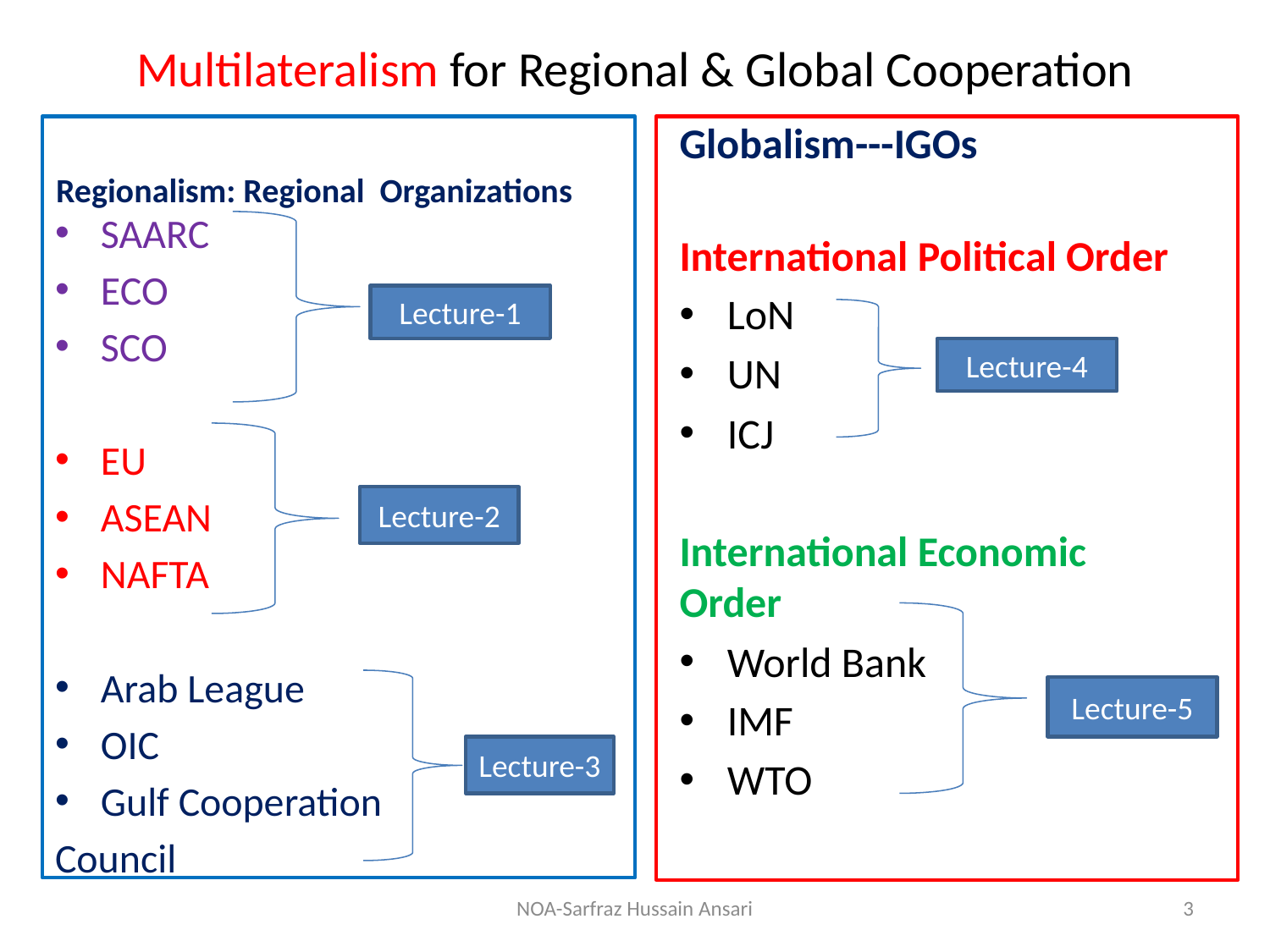

# Multilateralism for Regional & Global Cooperation
Globalism---IGOs

Regionalism: Regional  Organizations
SAARC
ECO
SCO

EU
ASEAN
NAFTA

Arab League
OIC
Gulf Cooperation
Council

International Political Order
LoN
UN
ICJ

International Economic Order
World Bank
IMF
WTO
Lecture-1

Lecture-4

Lecture-2

Lecture-5
Lecture-3
NOA-Sarfraz Hussain Ansari
3